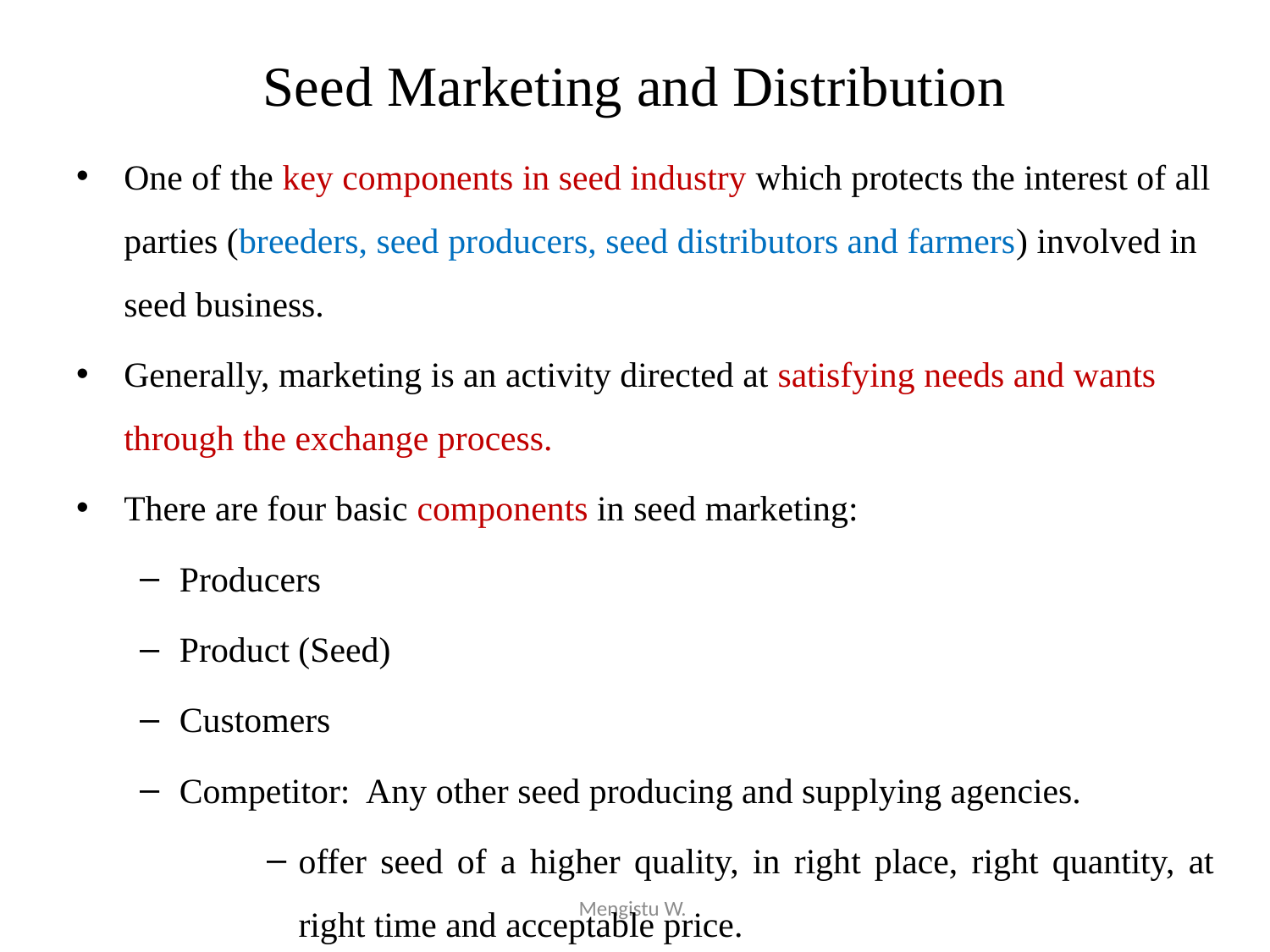

# Seed Marketing and Distribution
One of the key components in seed industry which protects the interest of all parties (breeders, seed producers, seed distributors and farmers) involved in seed business.
Generally, marketing is an activity directed at satisfying needs and wants through the exchange process.
There are four basic components in seed marketing:
Producers
Product (Seed)
Customers
Competitor:  Any other seed producing and supplying agencies.
offer seed of a higher quality, in right place, right quantity, at right time and acceptable price.

Mengistu W.